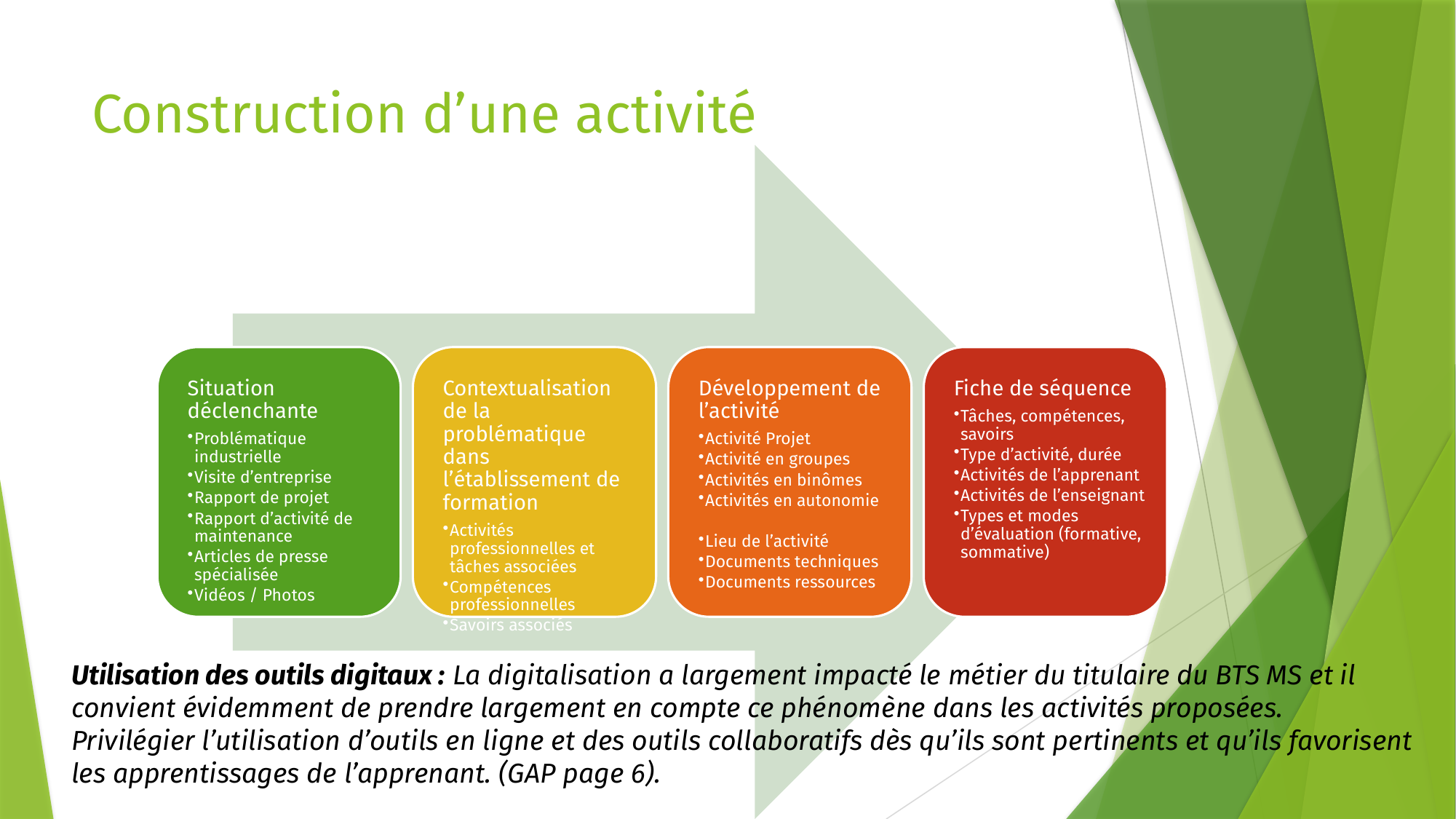

# Construction d’une activité
Situation déclenchante
Problématique industrielle
Visite d’entreprise
Rapport de projet
Rapport d’activité de maintenance
Articles de presse spécialisée
Vidéos / Photos
Contextualisation de la problématique dans l’établissement de formation
Activités professionnelles et tâches associées
Compétences professionnelles
Savoirs associés
Développement de l’activité
Activité Projet
Activité en groupes
Activités en binômes
Activités en autonomie

Lieu de l’activité
Documents techniques
Documents ressources
Fiche de séquence
Tâches, compétences, savoirs
Type d’activité, durée
Activités de l’apprenant
Activités de l’enseignant
Types et modes d’évaluation (formative, sommative)

Utilisation des outils digitaux : La digitalisation a largement impacté le métier du titulaire du BTS MS et il convient évidemment de prendre largement en compte ce phénomène dans les activités proposées.
Privilégier l’utilisation d’outils en ligne et des outils collaboratifs dès qu’ils sont pertinents et qu’ils favorisent les apprentissages de l’apprenant. (GAP page 6).